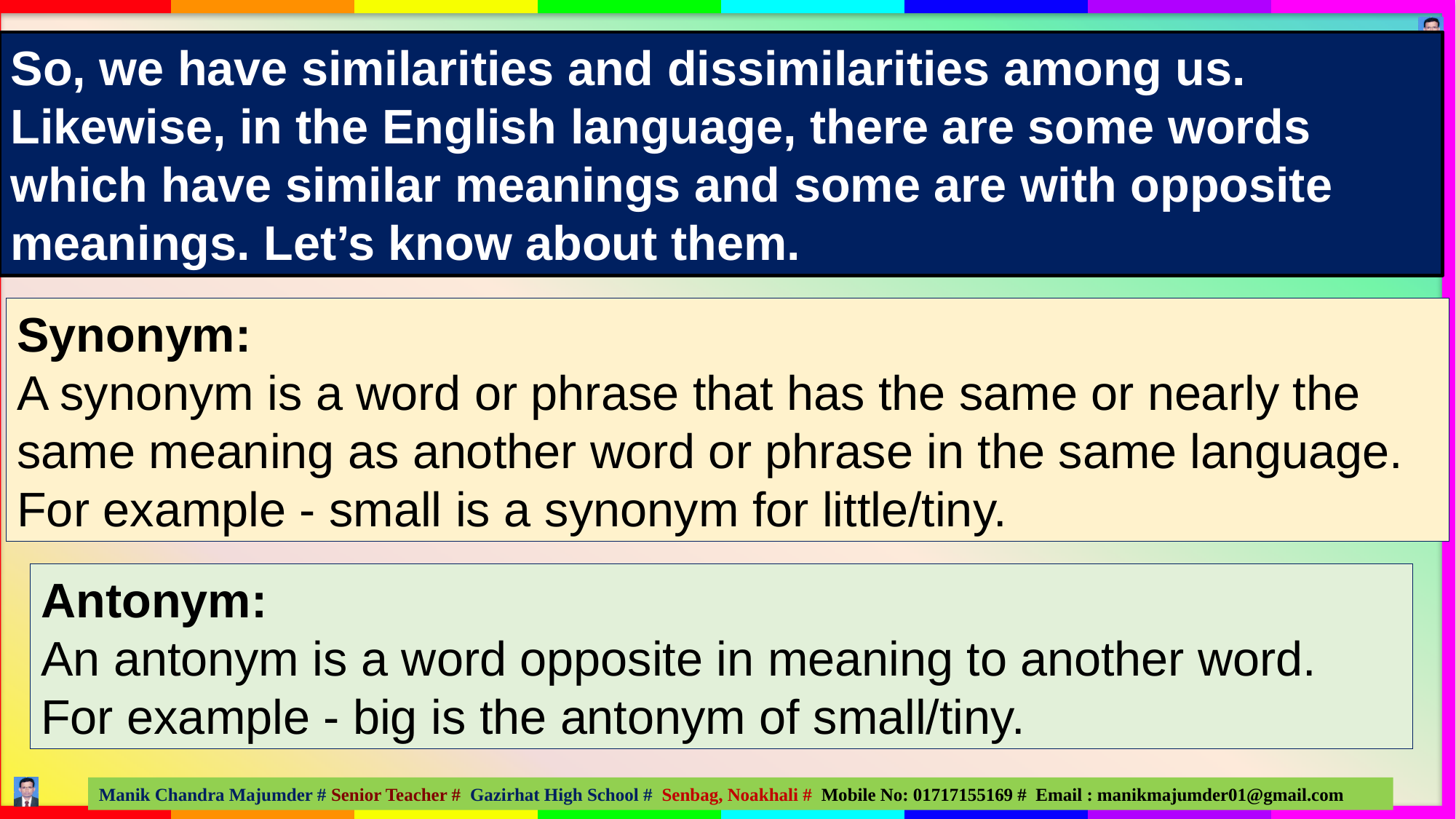

So, we have similarities and dissimilarities among us. Likewise, in the English language, there are some words which have similar meanings and some are with opposite meanings. Let’s know about them.
Synonym:
A synonym is a word or phrase that has the same or nearly the same meaning as another word or phrase in the same language.
For example - small is a synonym for little/tiny.
Antonym:
An antonym is a word opposite in meaning to another word.
For example - big is the antonym of small/tiny.